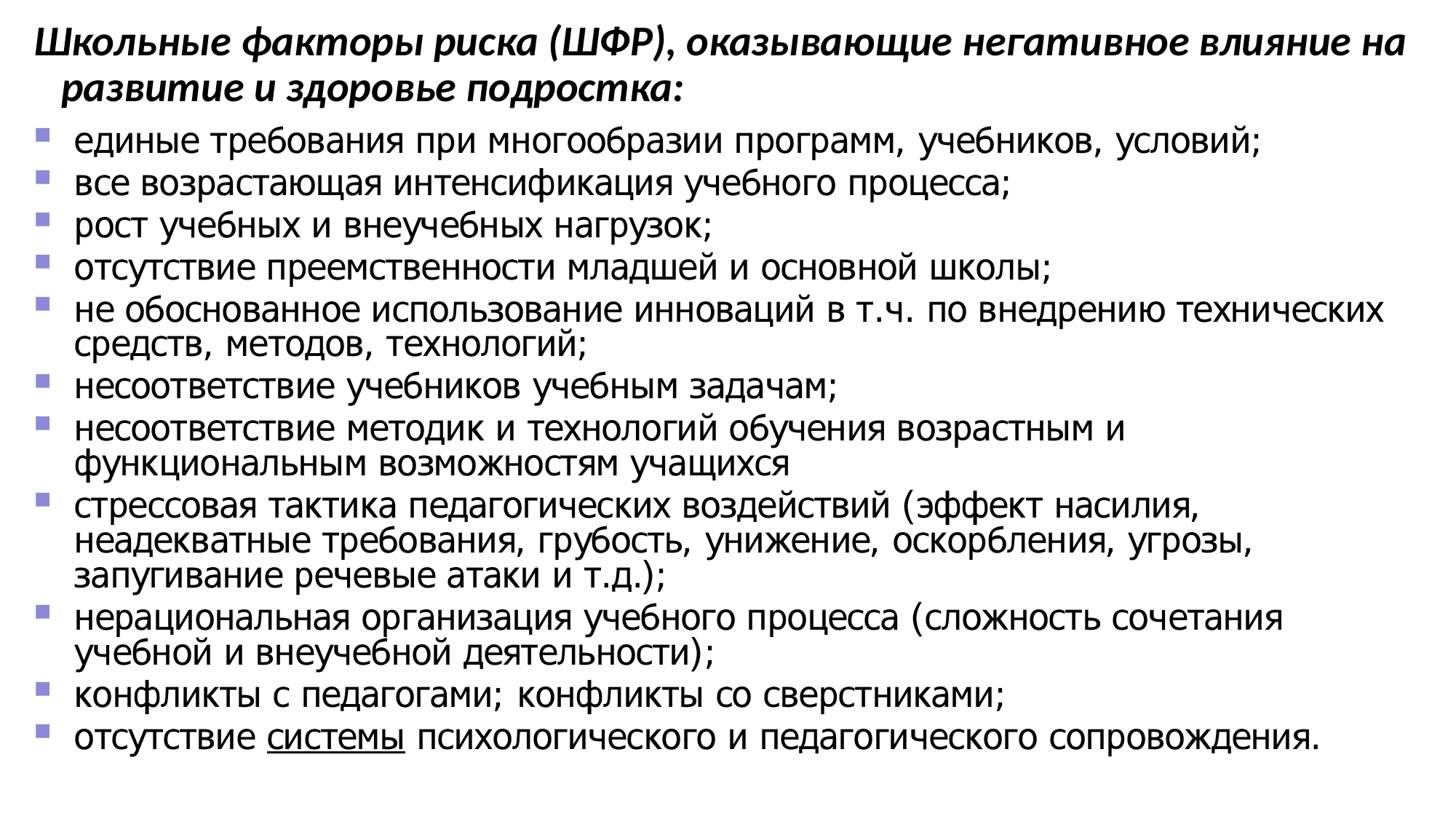

# Школьные факторы риска (ШФР), оказывающие негативное влияние на развитие и здоровье подростка:
единые требования при многообразии программ, учебников, условий;
все возрастающая интенсификация учебного процесса;
рост учебных и внеучебных нагрузок;
отсутствие преемственности младшей и основной школы;
не обоснованное использование инноваций в т.ч. по внедрению технических средств, методов, технологий;
несоответствие учебников учебным задачам;
несоответствие методик и технологий обучения возрастным и функциональным возможностям учащихся
стрессовая тактика педагогических воздействий (эффект насилия, неадекватные требования, грубость, унижение, оскорбления, угрозы, запугивание речевые атаки и т.д.);
нерациональная организация учебного процесса (сложность сочетания учебной и внеучебной деятельности);
конфликты с педагогами; конфликты со сверстниками;
отсутствие системы психологического и педагогического сопровождения.